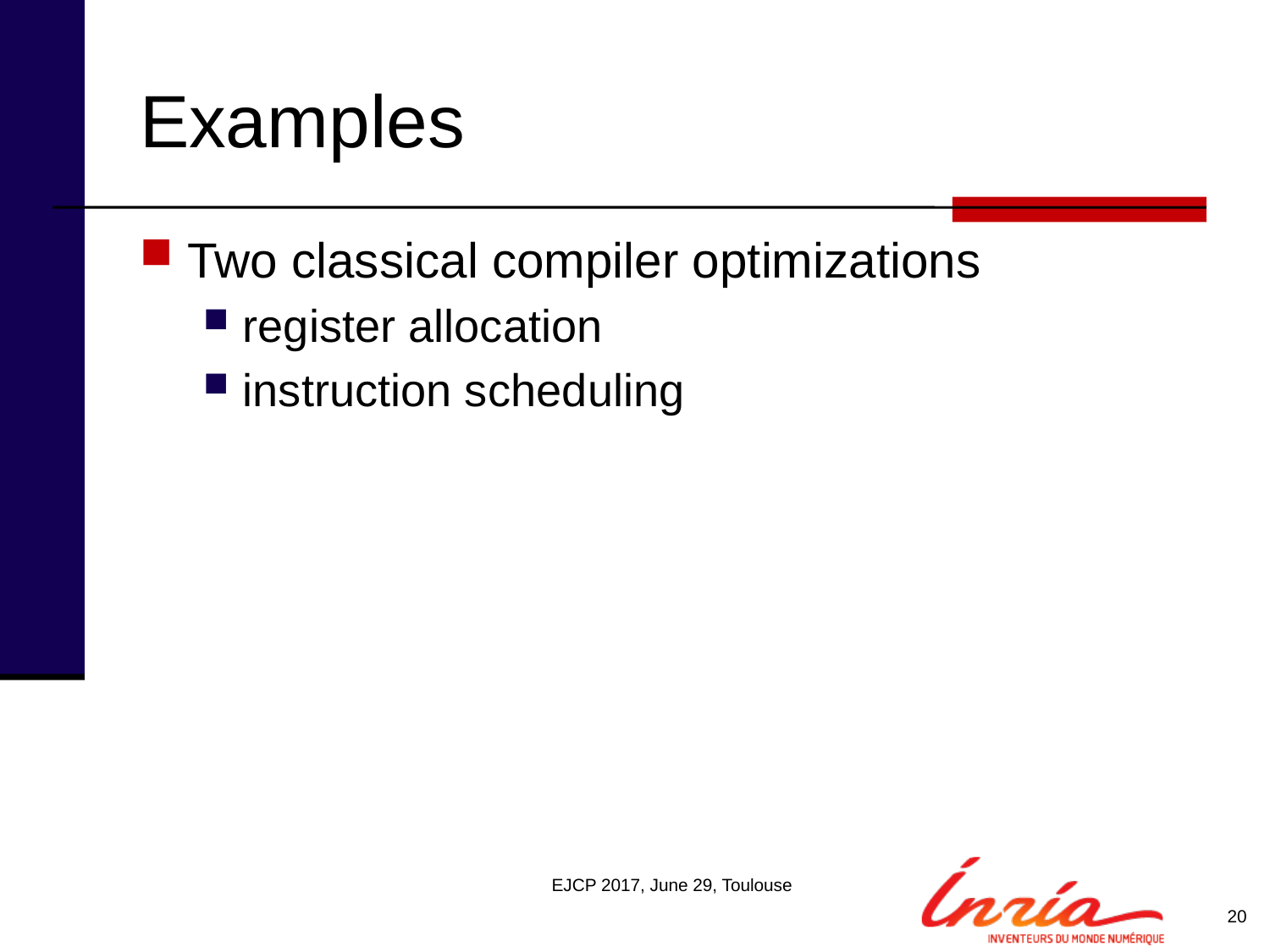

# Examples
Two classical compiler optimizations
register allocation
instruction scheduling

EJCP 2017, June 29, Toulouse
20